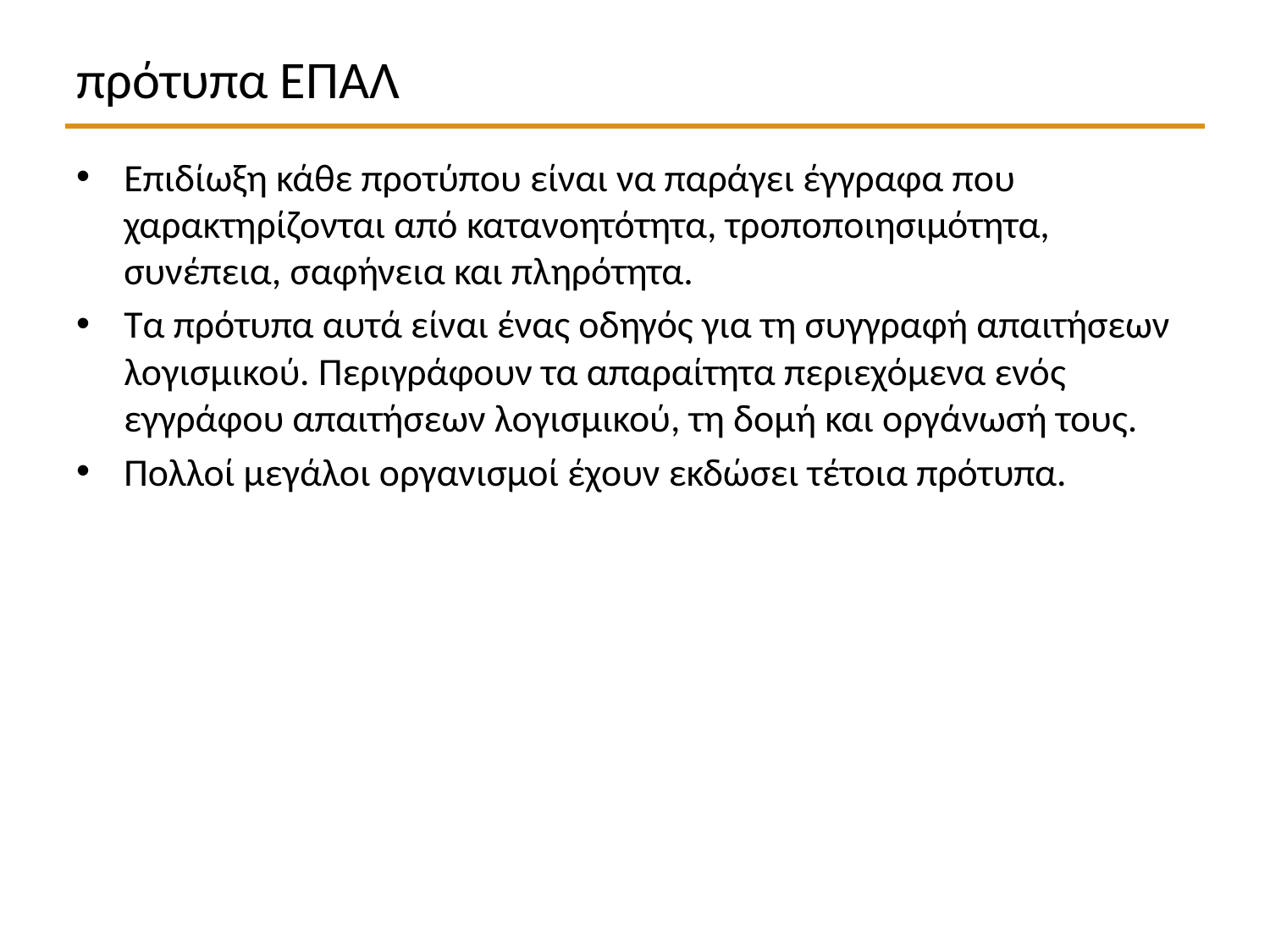

# πρότυπα ΕΠΑΛ
Επιδίωξη κάθε προτύπου είναι να παράγει έγγραφα που χαρακτηρίζονται από κατανοητότητα, τροποποιησιμότητα, συνέπεια, σαφήνεια και πληρότητα.
Τα πρότυπα αυτά είναι ένας οδηγός για τη συγγραφή απαιτήσεων λογισμικού. Περιγράφουν τα απαραίτητα περιεχόμενα ενός εγγράφου απαιτήσεων λογισμικού, τη δομή και οργάνωσή τους.
Πολλοί μεγάλοι οργανισμοί έχουν εκδώσει τέτοια πρότυπα.